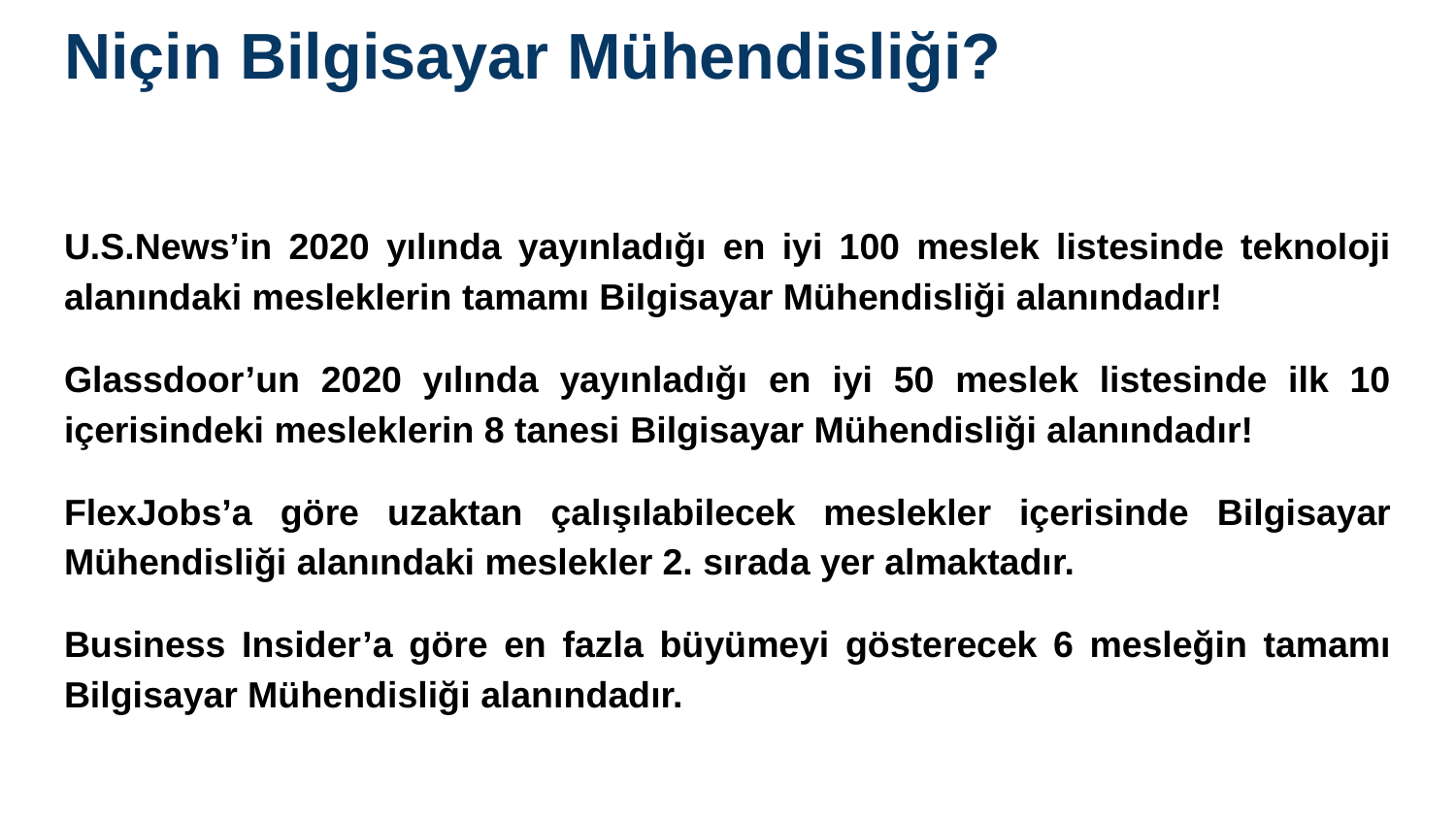

# Niçin Bilgisayar Mühendisliği?
U.S.News’in 2020 yılında yayınladığı en iyi 100 meslek listesinde teknoloji alanındaki mesleklerin tamamı Bilgisayar Mühendisliği alanındadır!
Glassdoor’un 2020 yılında yayınladığı en iyi 50 meslek listesinde ilk 10 içerisindeki mesleklerin 8 tanesi Bilgisayar Mühendisliği alanındadır!
FlexJobs’a göre uzaktan çalışılabilecek meslekler içerisinde Bilgisayar Mühendisliği alanındaki meslekler 2. sırada yer almaktadır.
Business Insider’a göre en fazla büyümeyi gösterecek 6 mesleğin tamamı Bilgisayar Mühendisliği alanındadır.